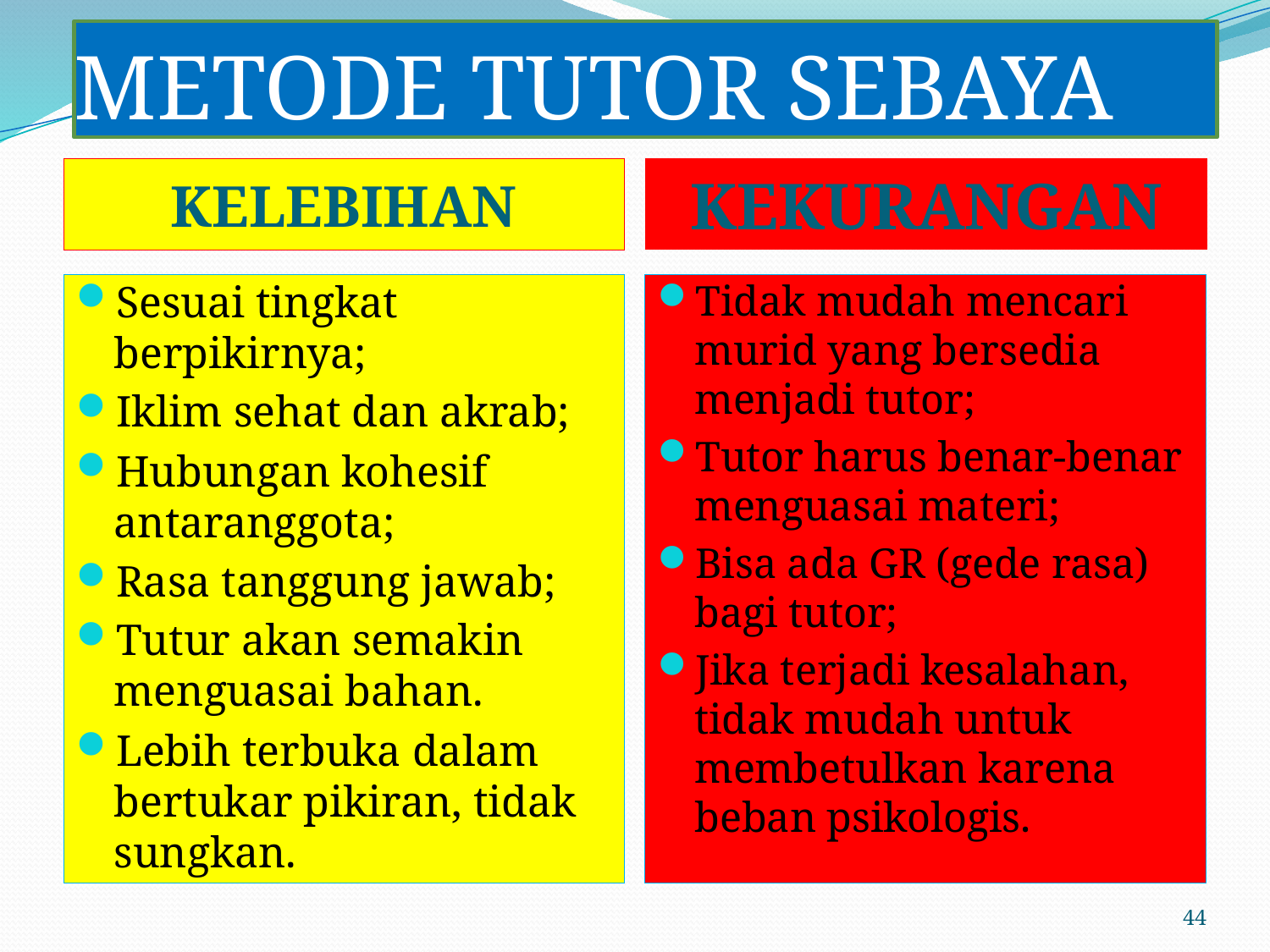

# METODE TUTOR SEBAYA
KELEBIHAN
KEKURANGAN
Sesuai tingkat berpikirnya;
Iklim sehat dan akrab;
Hubungan kohesif antaranggota;
Rasa tanggung jawab;
Tutur akan semakin menguasai bahan.
Lebih terbuka dalam bertukar pikiran, tidak sungkan.
Tidak mudah mencari murid yang bersedia menjadi tutor;
Tutor harus benar-benar menguasai materi;
Bisa ada GR (gede rasa) bagi tutor;
Jika terjadi kesalahan, tidak mudah untuk membetulkan karena beban psikologis.

44